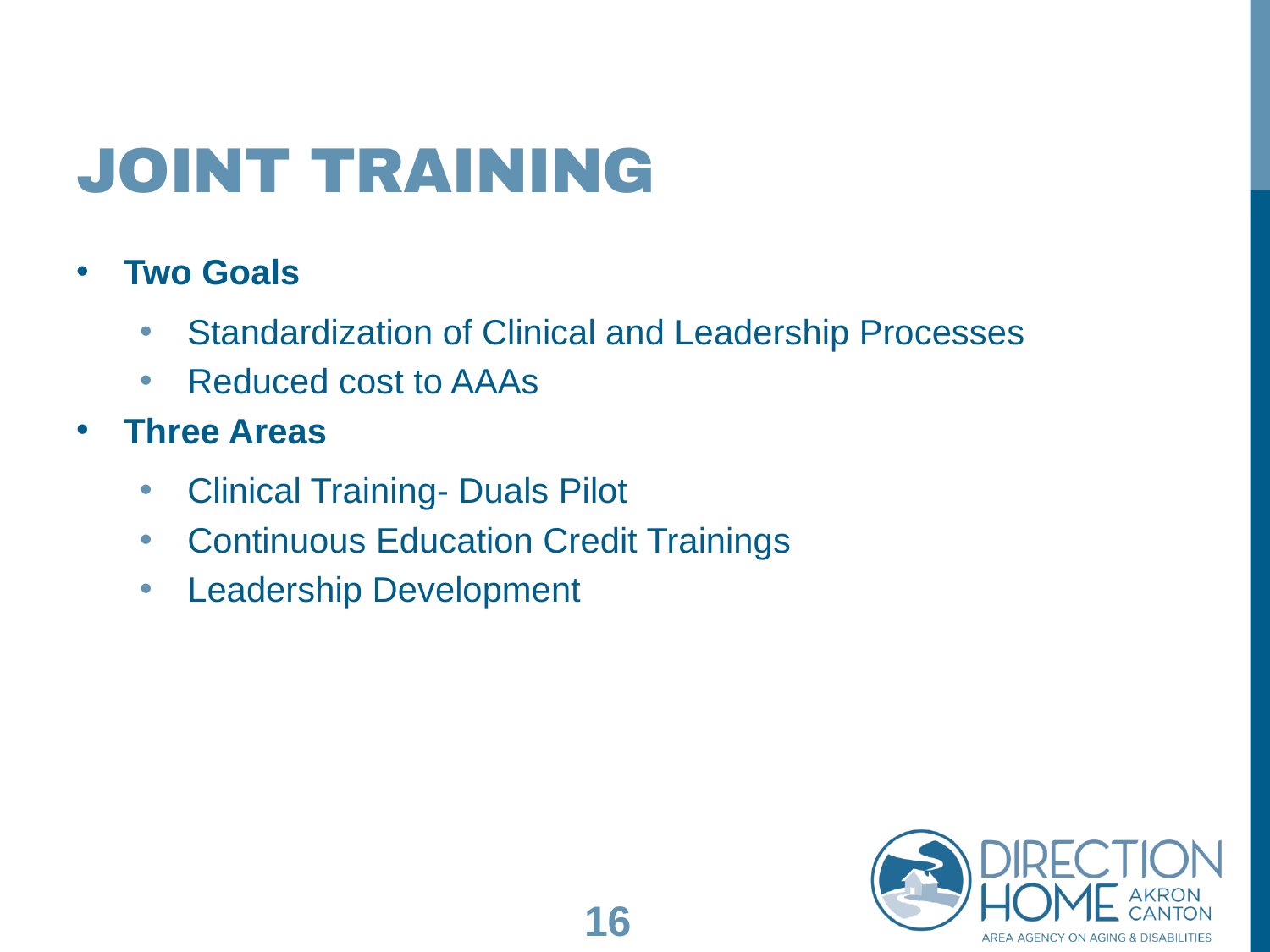

# Joint Training
Two Goals
Standardization of Clinical and Leadership Processes
Reduced cost to AAAs
Three Areas
Clinical Training- Duals Pilot
Continuous Education Credit Trainings
Leadership Development
16